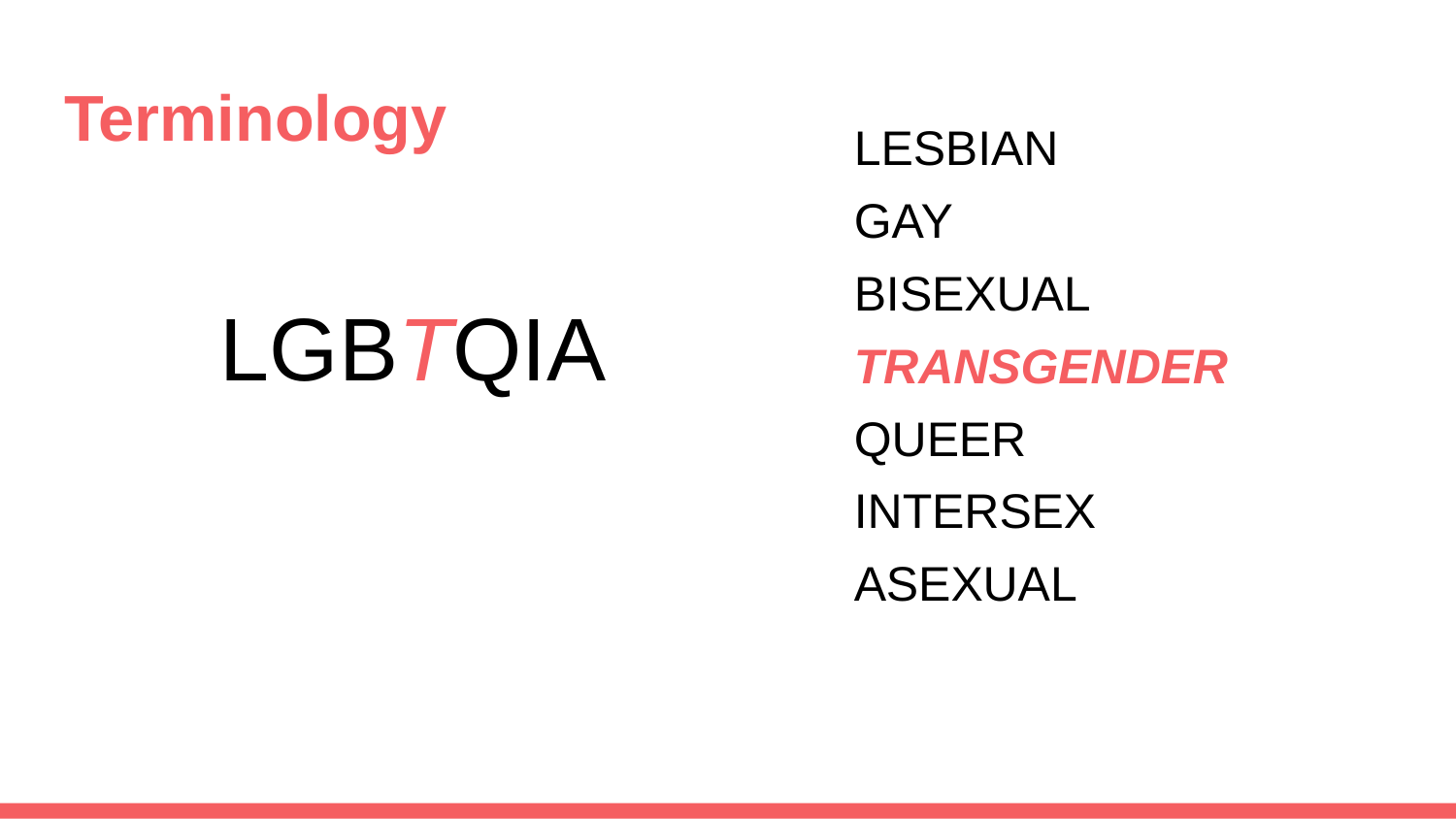

# Terminology
LESBIAN
GAY
BISEXUAL
TRANSGENDER
QUEER
INTERSEX
ASEXUAL
LGBTQIA